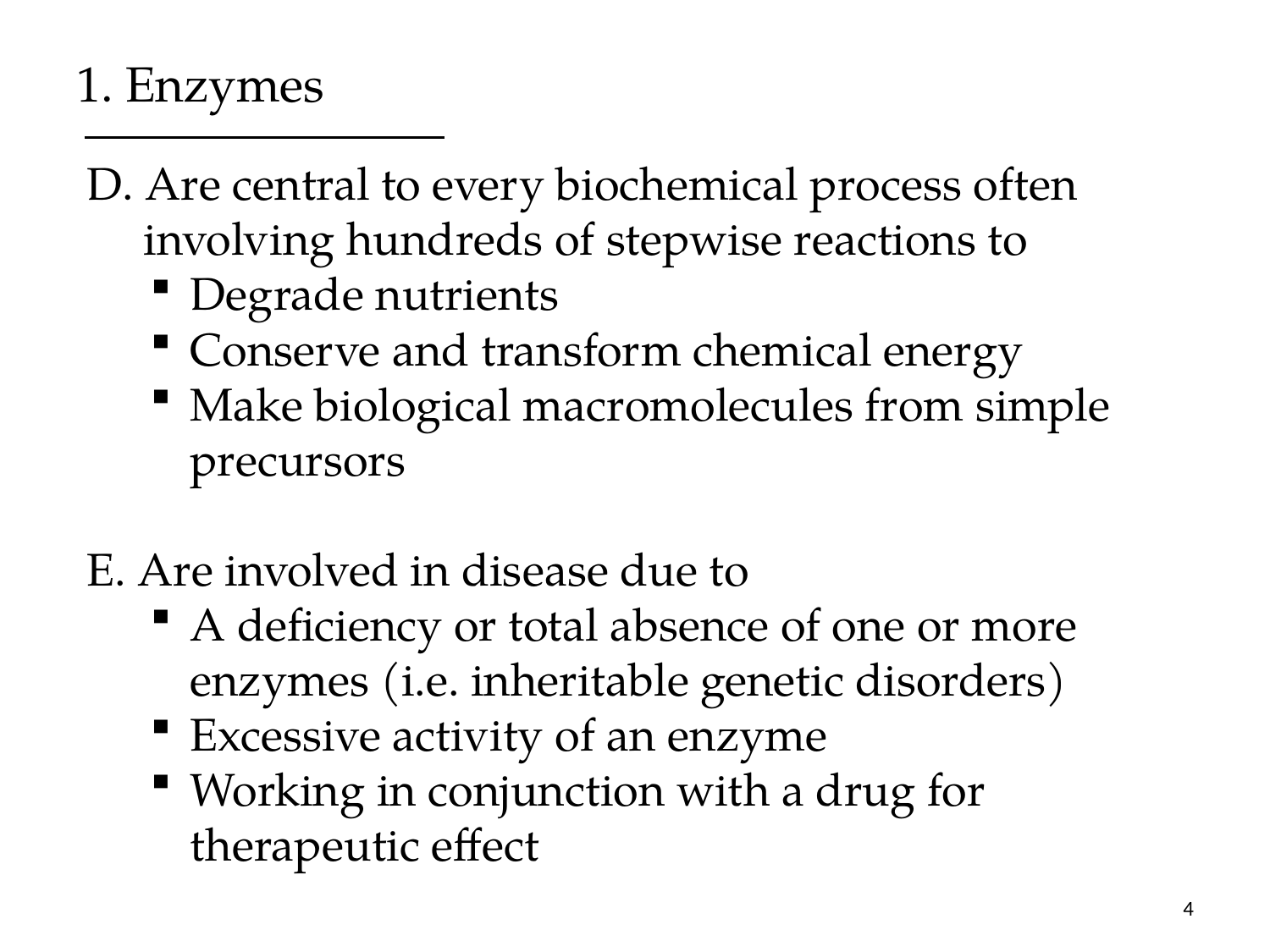

# 1. Enzymes
D. Are central to every biochemical process often
     involving hundreds of stepwise reactions to
Degrade nutrients
Conserve and transform chemical energy
Make biological macromolecules from simple precursors

E. Are involved in disease due to
A deficiency or total absence of one or more enzymes (i.e. inheritable genetic disorders)
Excessive activity of an enzyme
Working in conjunction with a drug for therapeutic effect
4